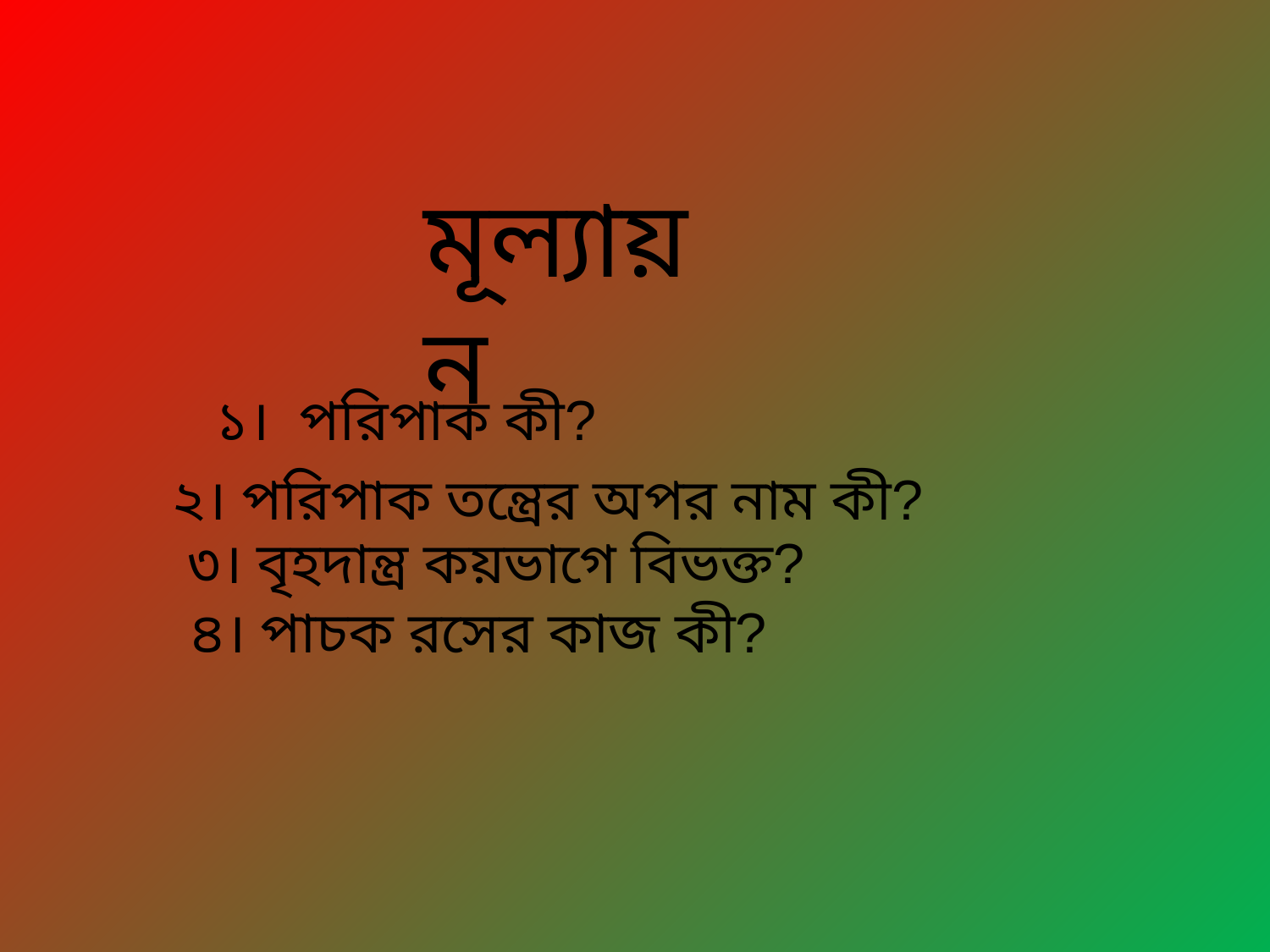

মূল্যায়ন
১।  পরিপাক কী?
২। পরিপাক তন্ত্রের অপর নাম কী?
৩। বৃহদান্ত্র কয়ভাগে বিভক্ত?

৪। পাচক রসের কাজ কী?